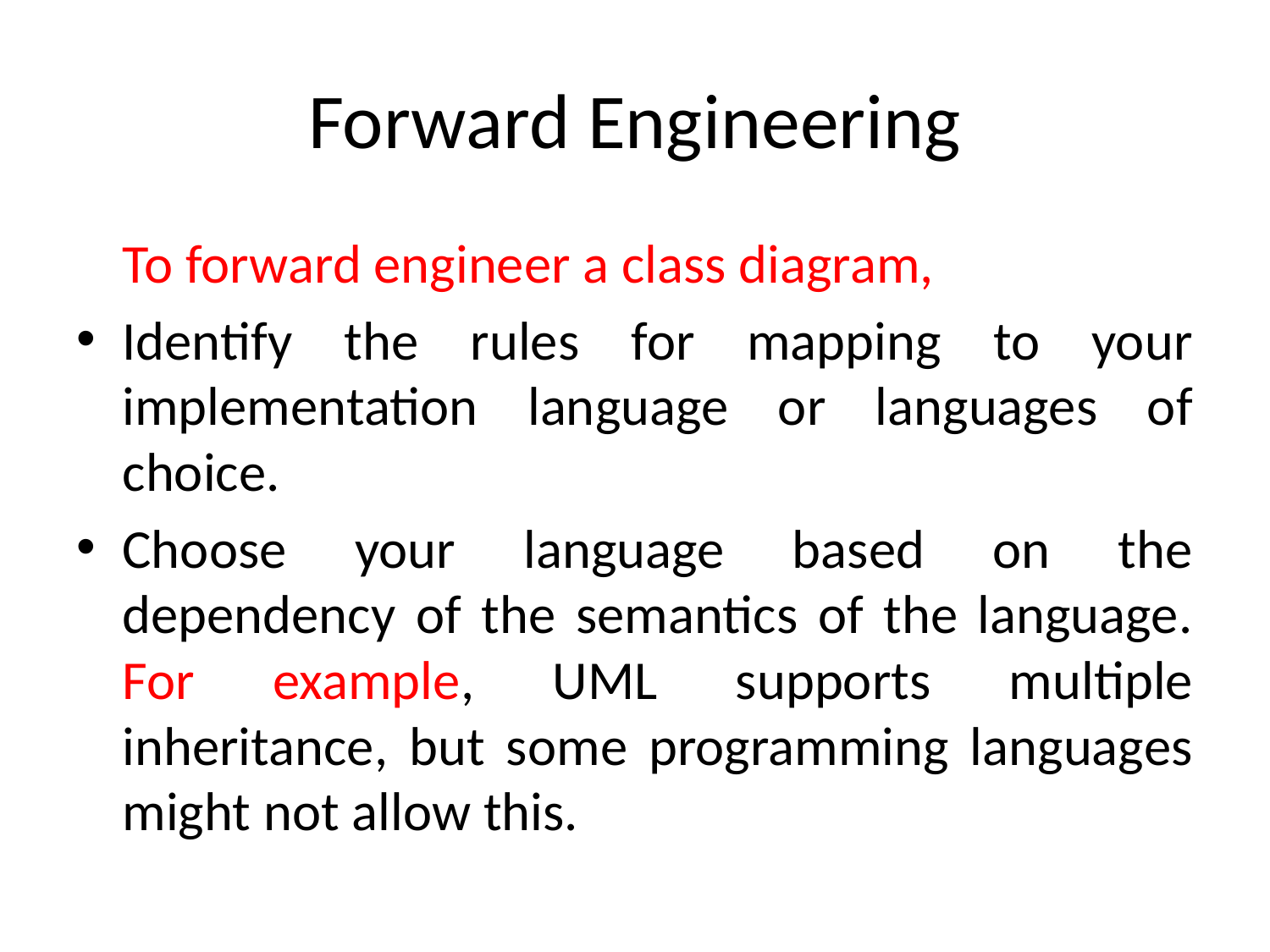

# Forward Engineering
	To forward engineer a class diagram,
Identify the rules for mapping to your implementation language or languages of choice.
Choose your language based on the dependency of the semantics of the language. For example, UML supports multiple inheritance, but some programming languages might not allow this.